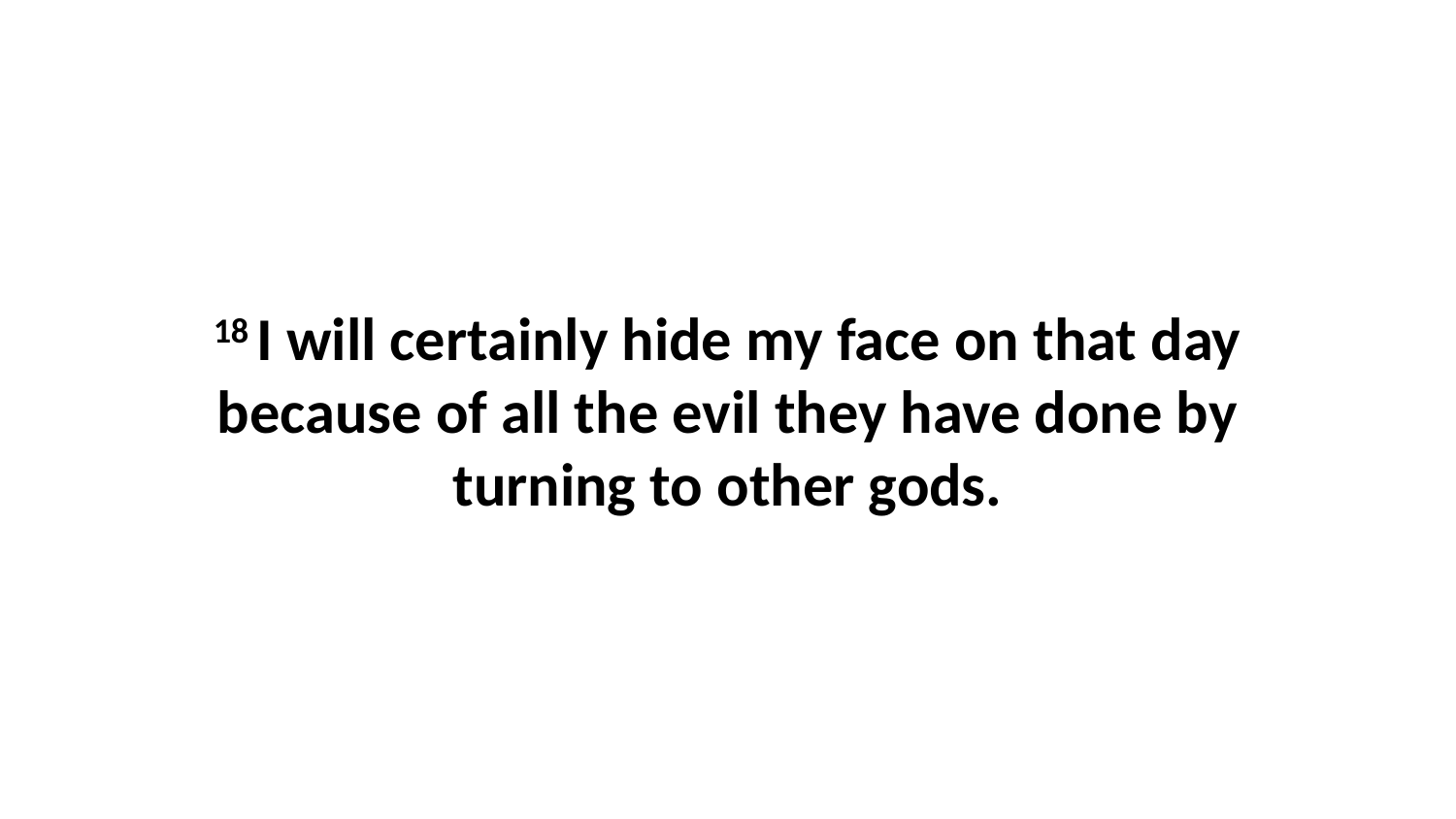

18 I will certainly hide my face on that day because of all the evil they have done by turning to other gods.